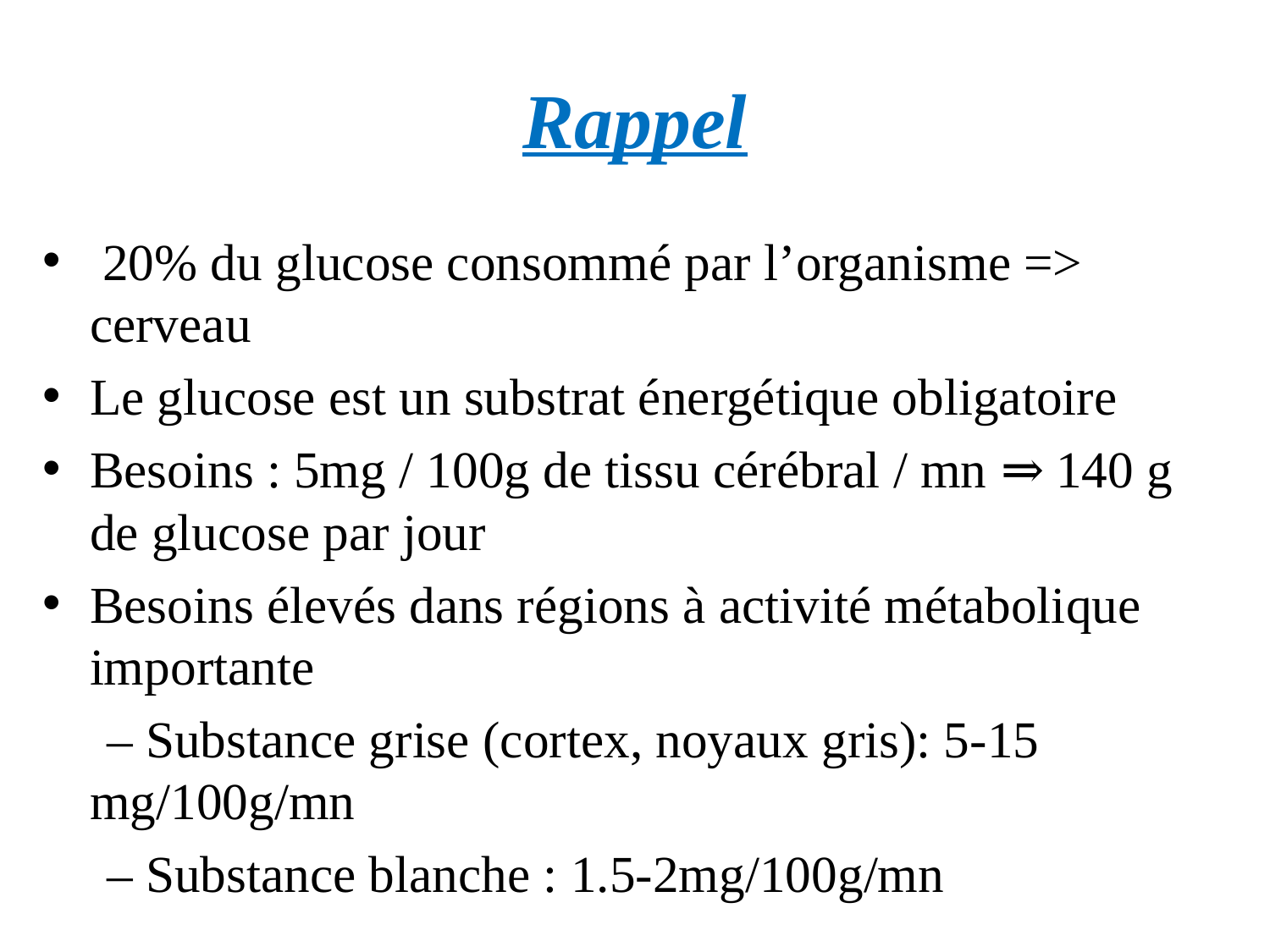

# Rappel
 20% du glucose consommé par l’organisme => cerveau
Le glucose est un substrat énergétique obligatoire
Besoins : 5mg / 100g de tissu cérébral / mn ⇒ 140 g de glucose par jour
Besoins élevés dans régions à activité métabolique importante
     – Substance grise (cortex, noyaux gris): 5‐15 mg/100g/mn
     – Substance blanche : 1.5‐2mg/100g/mn